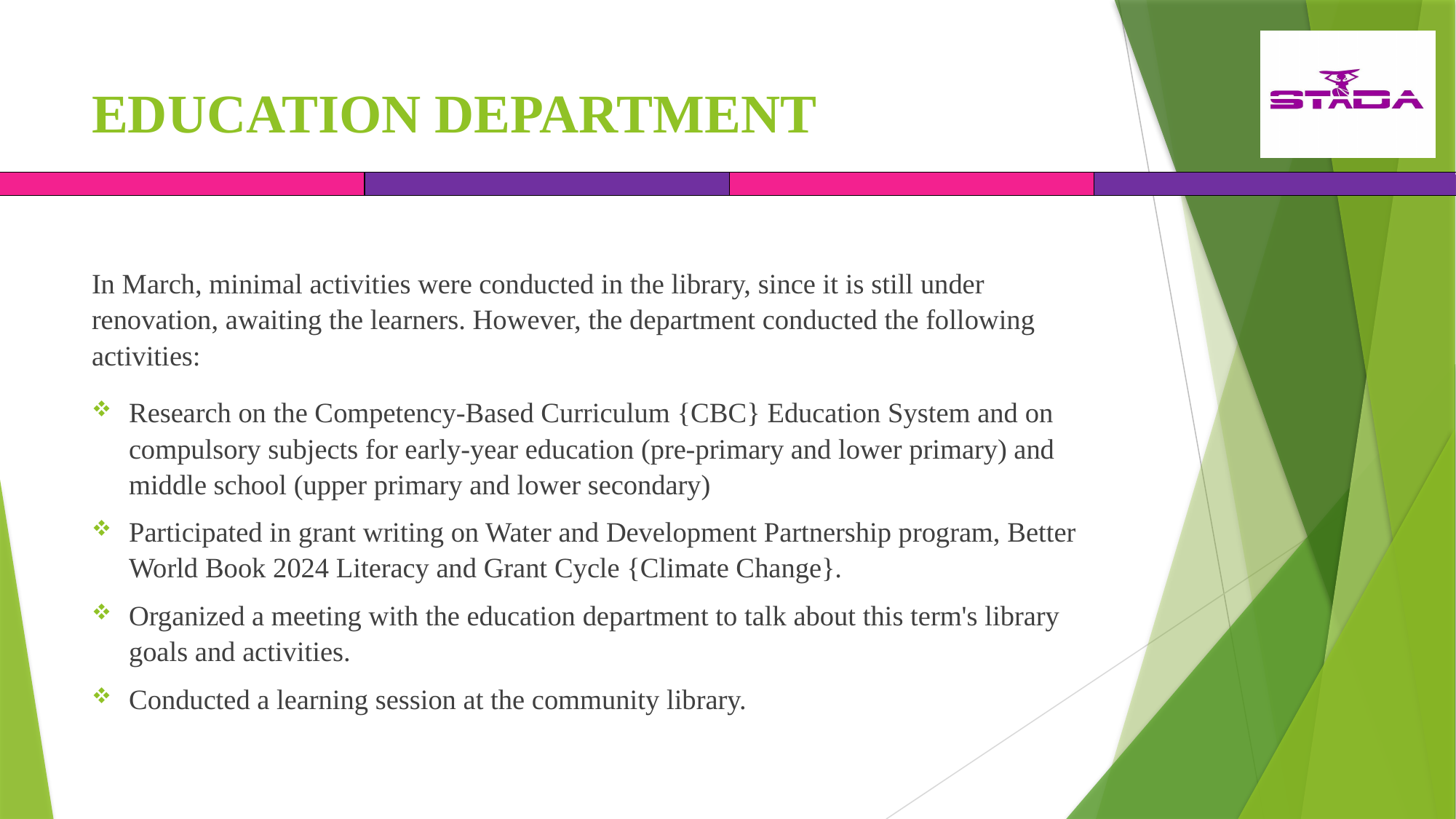

# EDUCATION DEPARTMENT
In March, minimal activities were conducted in the library, since it is still under renovation, awaiting the learners. However, the department conducted the following activities:
Research on the Competency-Based Curriculum {CBC} Education System and on compulsory subjects for early-year education (pre-primary and lower primary) and middle school (upper primary and lower secondary)
Participated in grant writing on Water and Development Partnership program, Better World Book 2024 Literacy and Grant Cycle {Climate Change}.
Organized a meeting with the education department to talk about this term's library goals and activities.
Conducted a learning session at the community library.